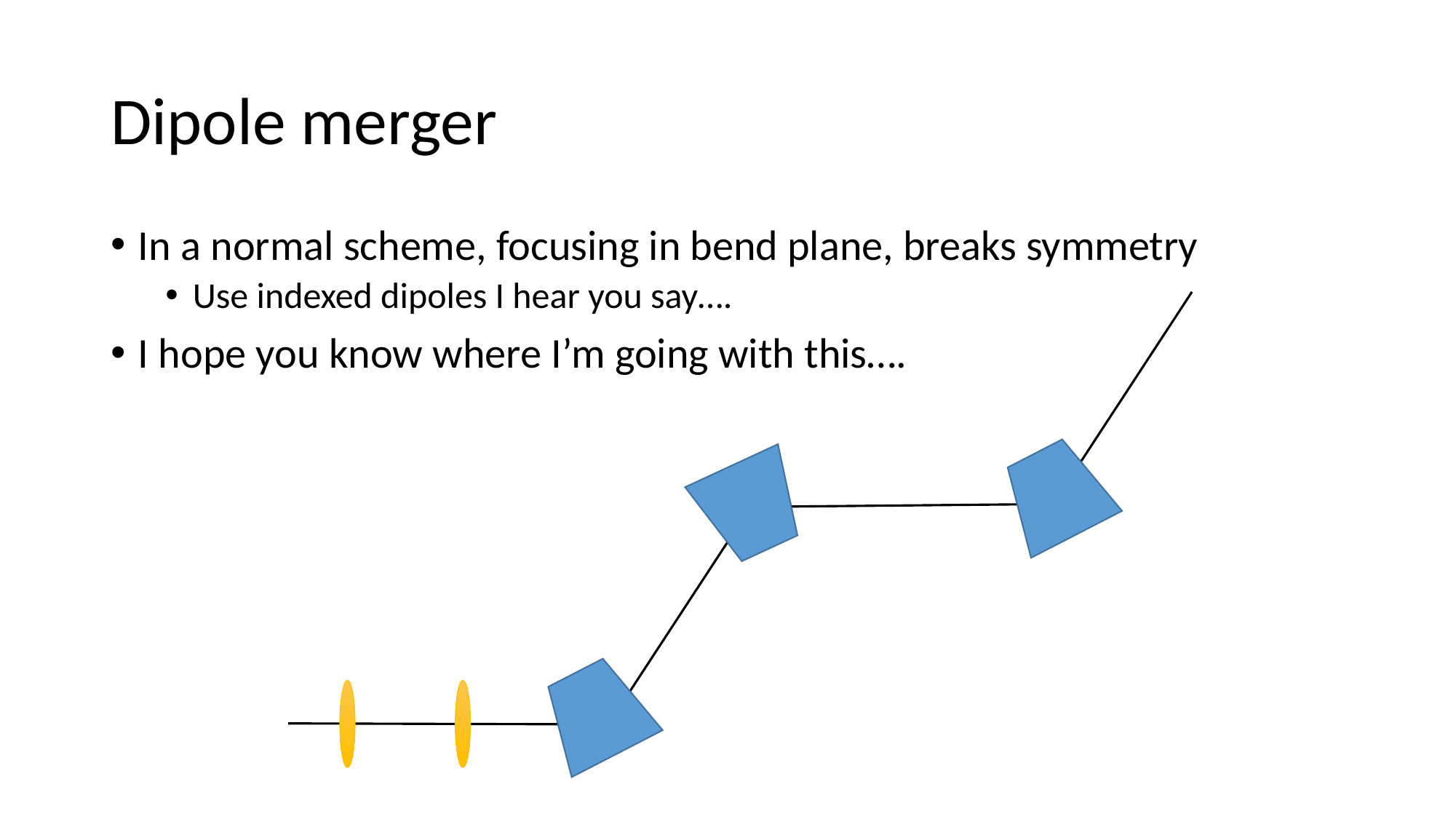

# Dipole merger
In a normal scheme, focusing in bend plane, breaks symmetry
Use indexed dipoles I hear you say….
I hope you know where I’m going with this….